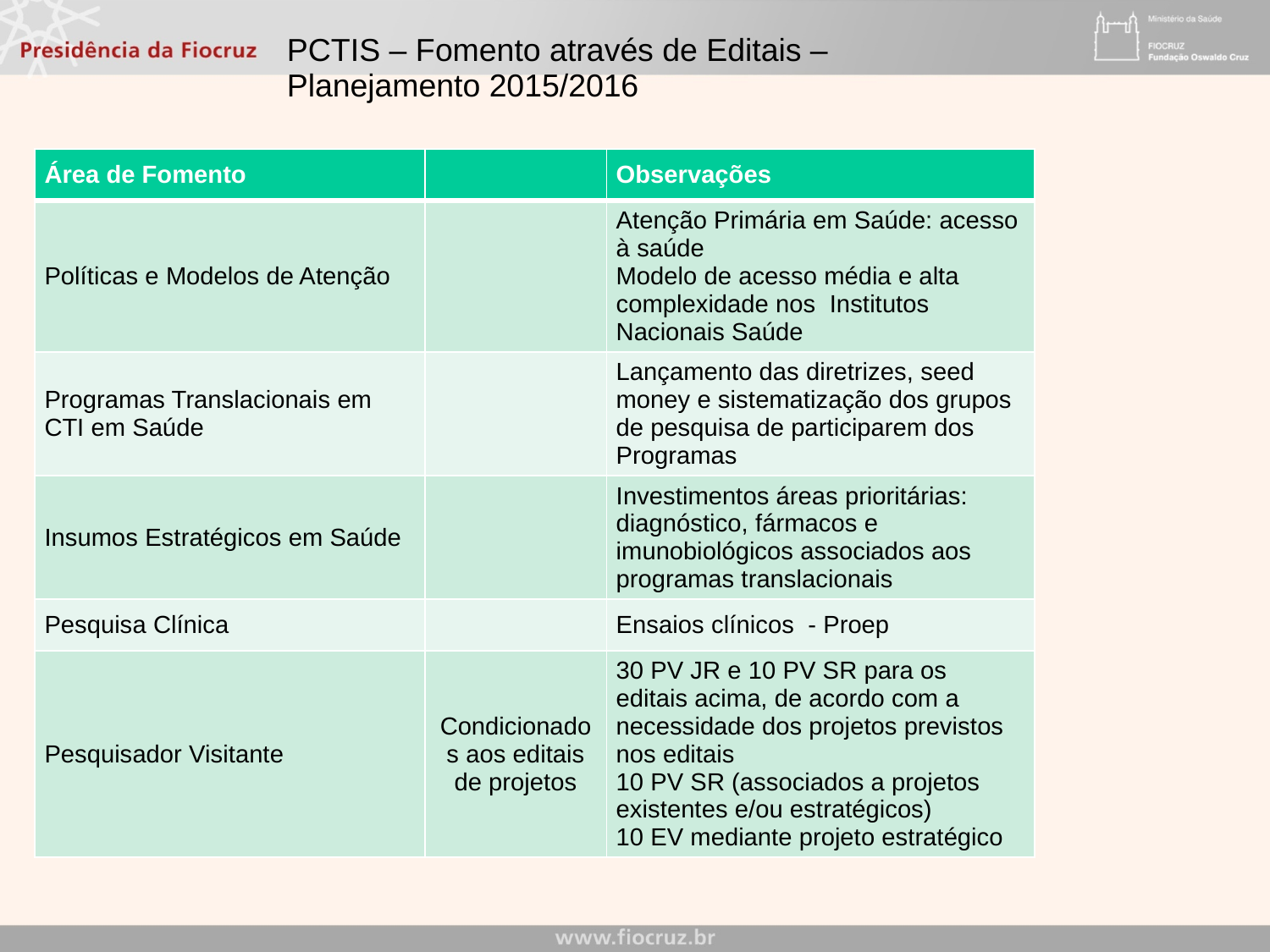

PCTIS – Fomento através de Editais – Planejamento 2015/2016
| Área de Fomento |  | Observações |
| --- | --- | --- |
| Políticas e Modelos de Atenção |  | Atenção Primária em Saúde: acesso à saúde Modelo de acesso média e alta complexidade nos Institutos Nacionais Saúde |
| Programas Translacionais em CTI em Saúde |  | Lançamento das diretrizes, seed money e sistematização dos grupos de pesquisa de participarem dos Programas |
| Insumos Estratégicos em Saúde |  | Investimentos áreas prioritárias: diagnóstico, fármacos e imunobiológicos associados aos programas translacionais |
| Pesquisa Clínica |  | Ensaios clínicos - Proep |
| Pesquisador Visitante | Condicionados aos editais de projetos | 30 PV JR e 10 PV SR para os editais acima, de acordo com a necessidade dos projetos previstos nos editais 10 PV SR (associados a projetos existentes e/ou estratégicos) 10 EV mediante projeto estratégico |